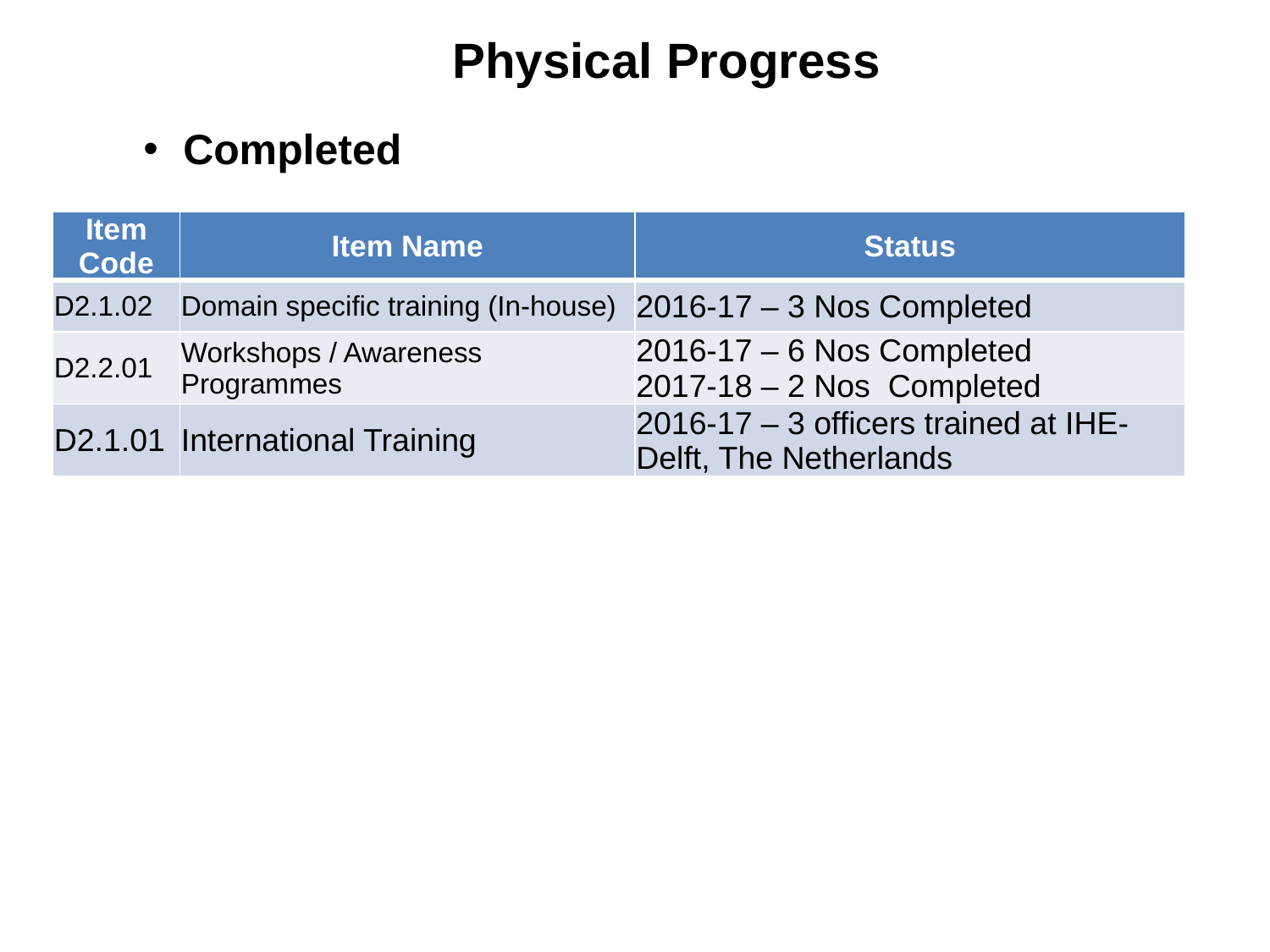

# Physical Progress
Completed
| Item Code | Item Name | Status |
| --- | --- | --- |
| D2.1.02 | Domain specific training (In-house) | 2016-17 – 3 Nos Completed |
| D2.2.01 | Workshops / Awareness Programmes | 2016-17 – 6 Nos Completed 2017-18 – 2 Nos Completed |
| D2.1.01 | International Training | 2016-17 – 3 officers trained at IHE-Delft, The Netherlands |